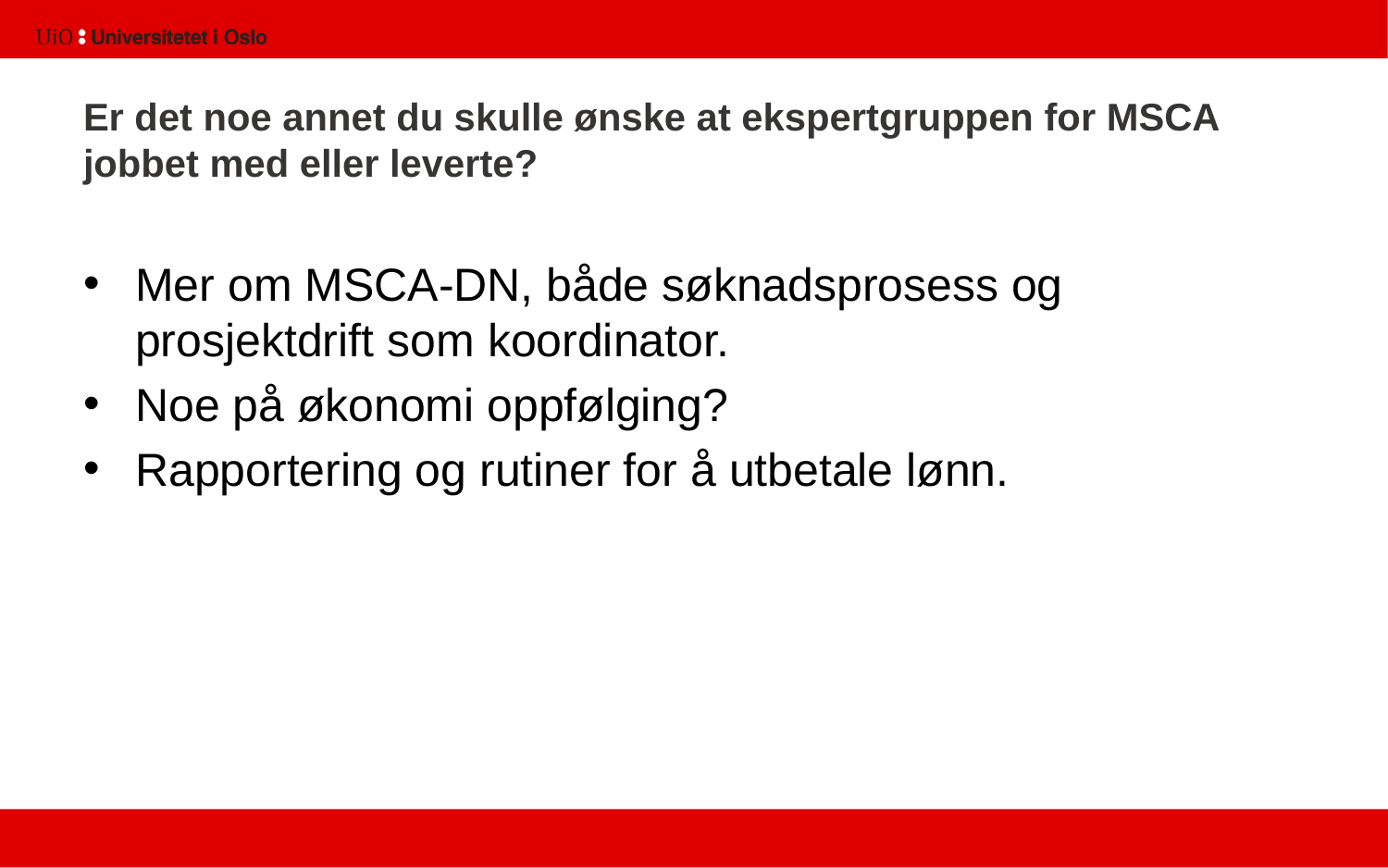

# Er det noe annet du skulle ønske at ekspertgruppen for MSCA jobbet med eller leverte?
Mer om MSCA-DN, både søknadsprosess og prosjektdrift som koordinator.
Noe på økonomi oppfølging?
Rapportering og rutiner for å utbetale lønn.